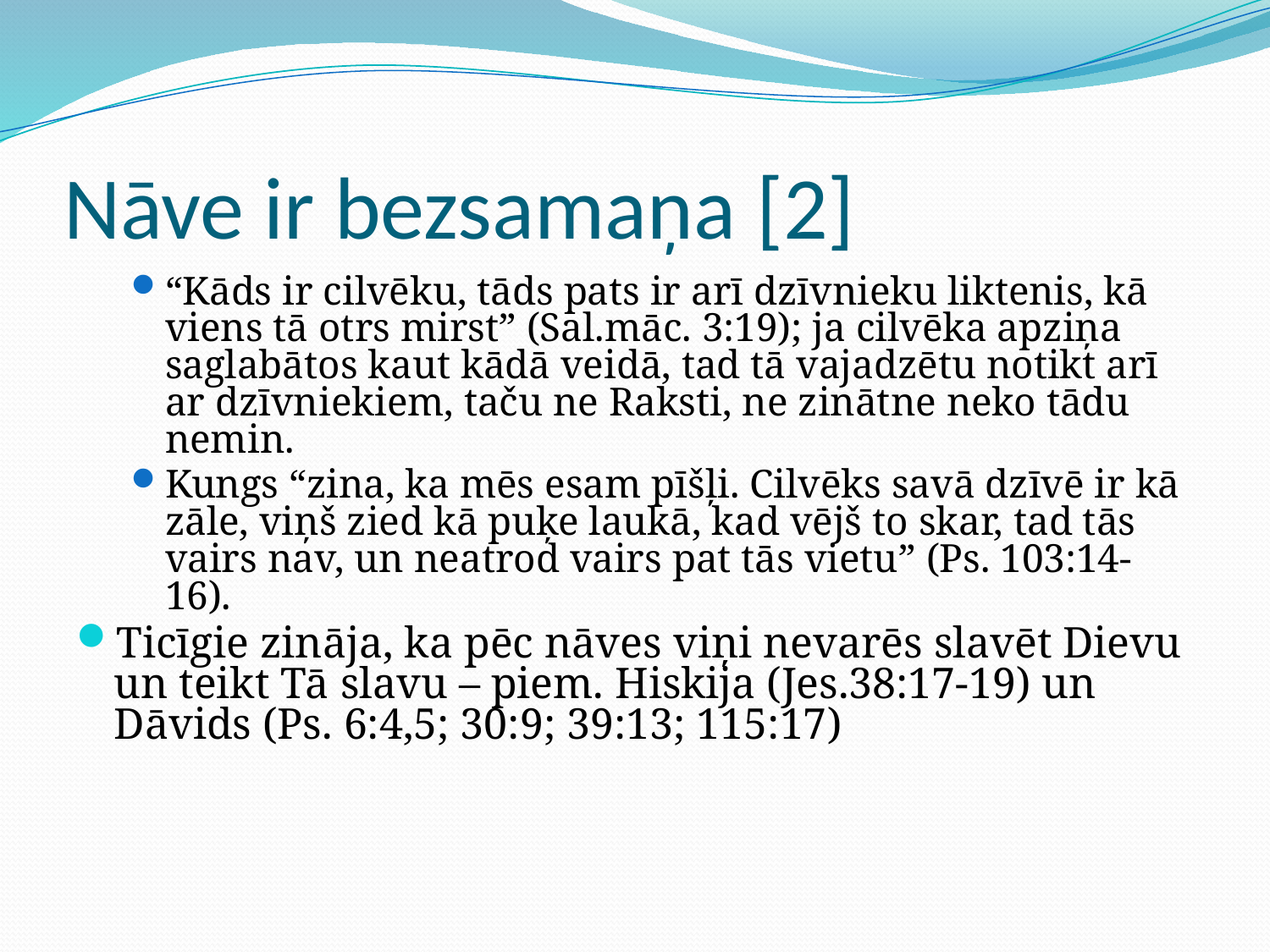

# Nāve ir bezsamaņa [2]
“Kāds ir cilvēku, tāds pats ir arī dzīvnieku liktenis, kā viens tā otrs mirst” (Sal.māc. 3:19); ja cilvēka apziņa saglabātos kaut kādā veidā, tad tā vajadzētu notikt arī ar dzīvniekiem, taču ne Raksti, ne zinātne neko tādu nemin.
Kungs “zina, ka mēs esam pīšļi. Cilvēks savā dzīvē ir kā zāle, viņš zied kā puķe laukā, kad vējš to skar, tad tās vairs nav, un neatrod vairs pat tās vietu” (Ps. 103:14-16).
Ticīgie zināja, ka pēc nāves viņi nevarēs slavēt Dievu un teikt Tā slavu – piem. Hiskija (Jes.38:17-19) un Dāvids (Ps. 6:4,5; 30:9; 39:13; 115:17)